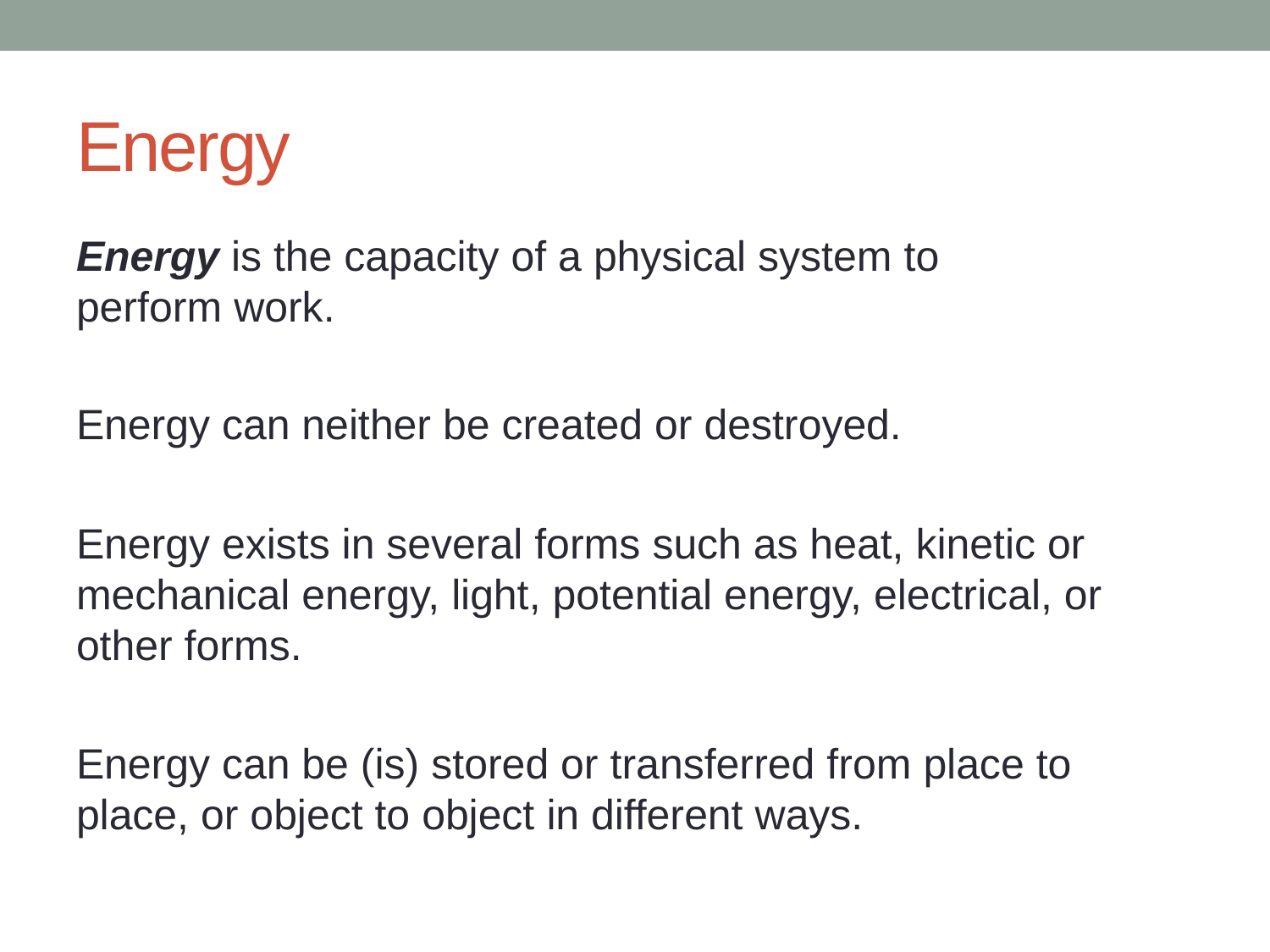

# Energy
Energy is the capacity of a physical system to perform work.

Energy can neither be created or destroyed.

Energy exists in several forms such as heat, kinetic or mechanical energy, light, potential energy, electrical, or other forms.

Energy can be (is) stored or transferred from place to place, or object to object in different ways.